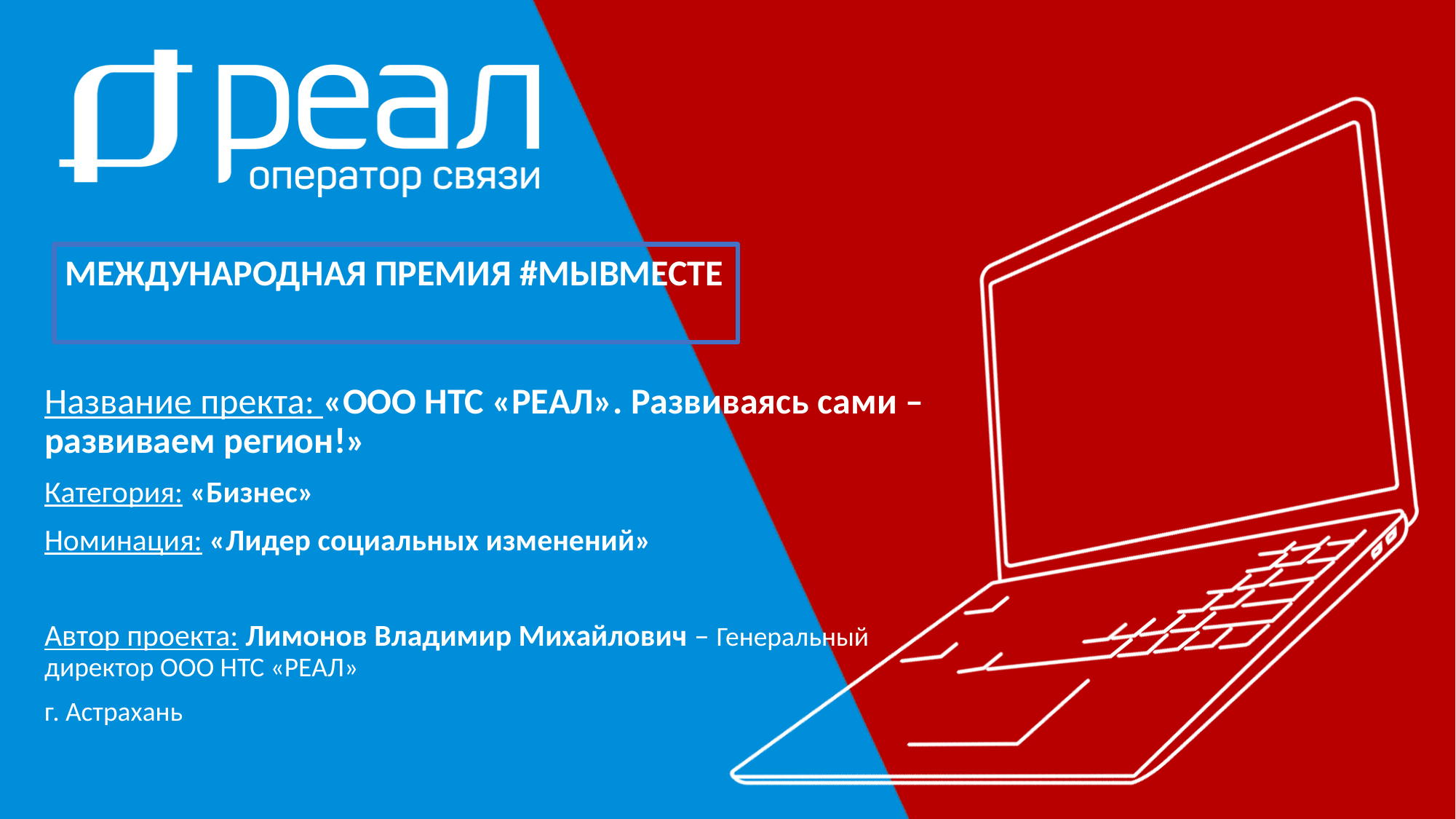

МЕЖДУНАРОДНАЯ ПРЕМИЯ #МЫВМЕСТЕ
Название пректа: «ООО НТС «РЕАЛ». Развиваясь сами – развиваем регион!»
Категория: «Бизнес»
Номинация: «Лидер социальных изменений»

Автор проекта: Лимонов Владимир Михайлович – Генеральный директор ООО НТС «РЕАЛ»
г. Астрахань